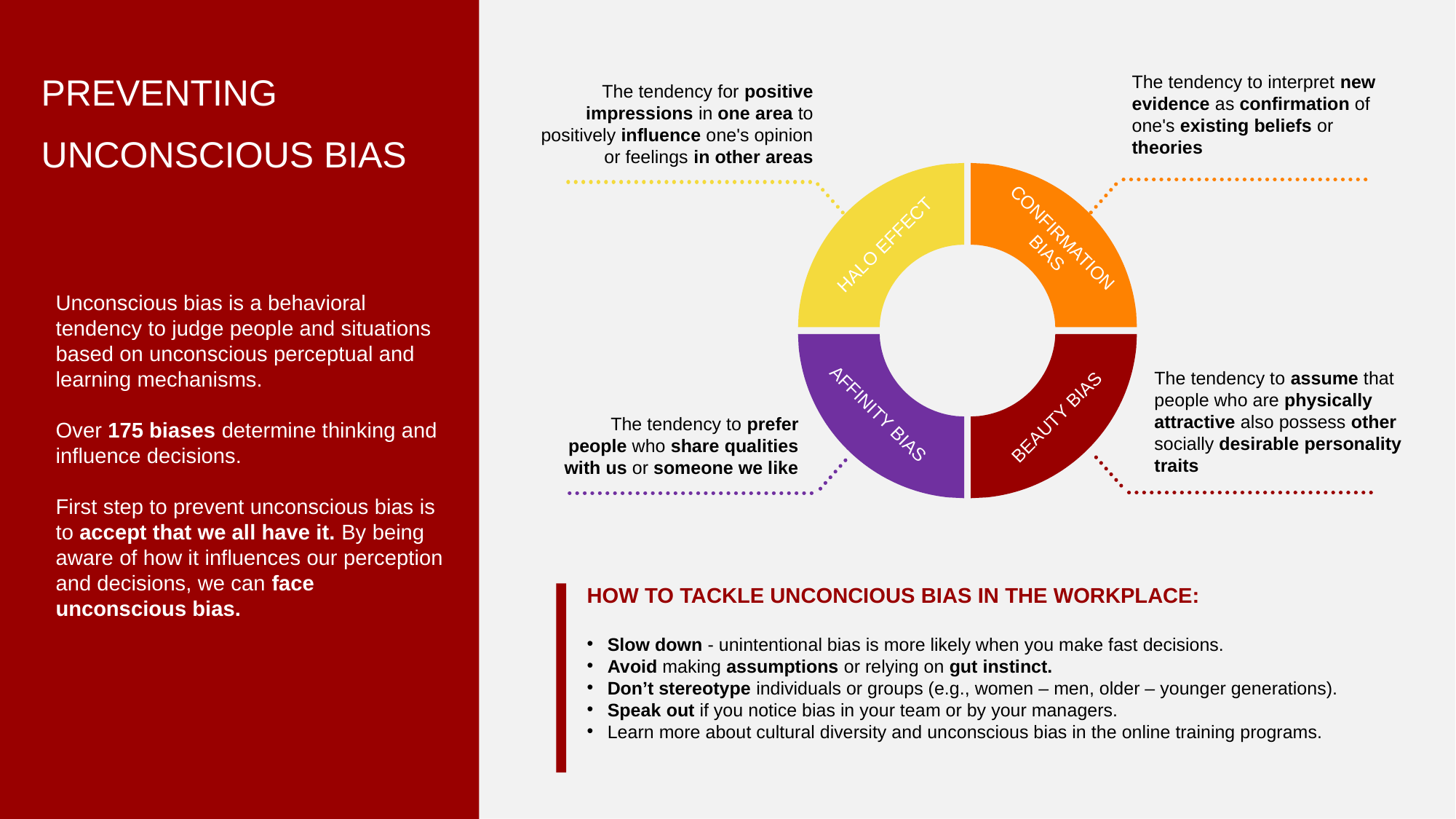

PREVENTING
UNCONSCIOUS BIAS

The tendency to interpret new evidence as confirmation of one's existing beliefs or theories
The tendency for positive impressions in one area to positively influence one's opinion or feelings in other areas

CONFIRMATION BIAS
HALO EFFECT
Unconscious bias is a behavioral tendency to judge people and situations based on unconscious perceptual and learning mechanisms.

Over 175 biases determine thinking and influence decisions.

First step to prevent unconscious bias is to accept that we all have it. By being aware of how it influences our perception and decisions, we can face unconscious bias.

The tendency to assume that people who are physically attractive also possess other socially desirable personality traits
AFFINITY BIAS
BEAUTY BIAS
The tendency to prefer people who share qualities with us or someone we like
HOW TO TACKLE UNCONCIOUS BIAS IN THE WORKPLACE:

Slow down - unintentional bias is more likely when you make fast decisions.
Avoid making assumptions or relying on gut instinct.
Don’t stereotype individuals or groups (e.g., women – men, older – younger generations).
Speak out if you notice bias in your team or by your managers.
Learn more about cultural diversity and unconscious bias in the online training programs.